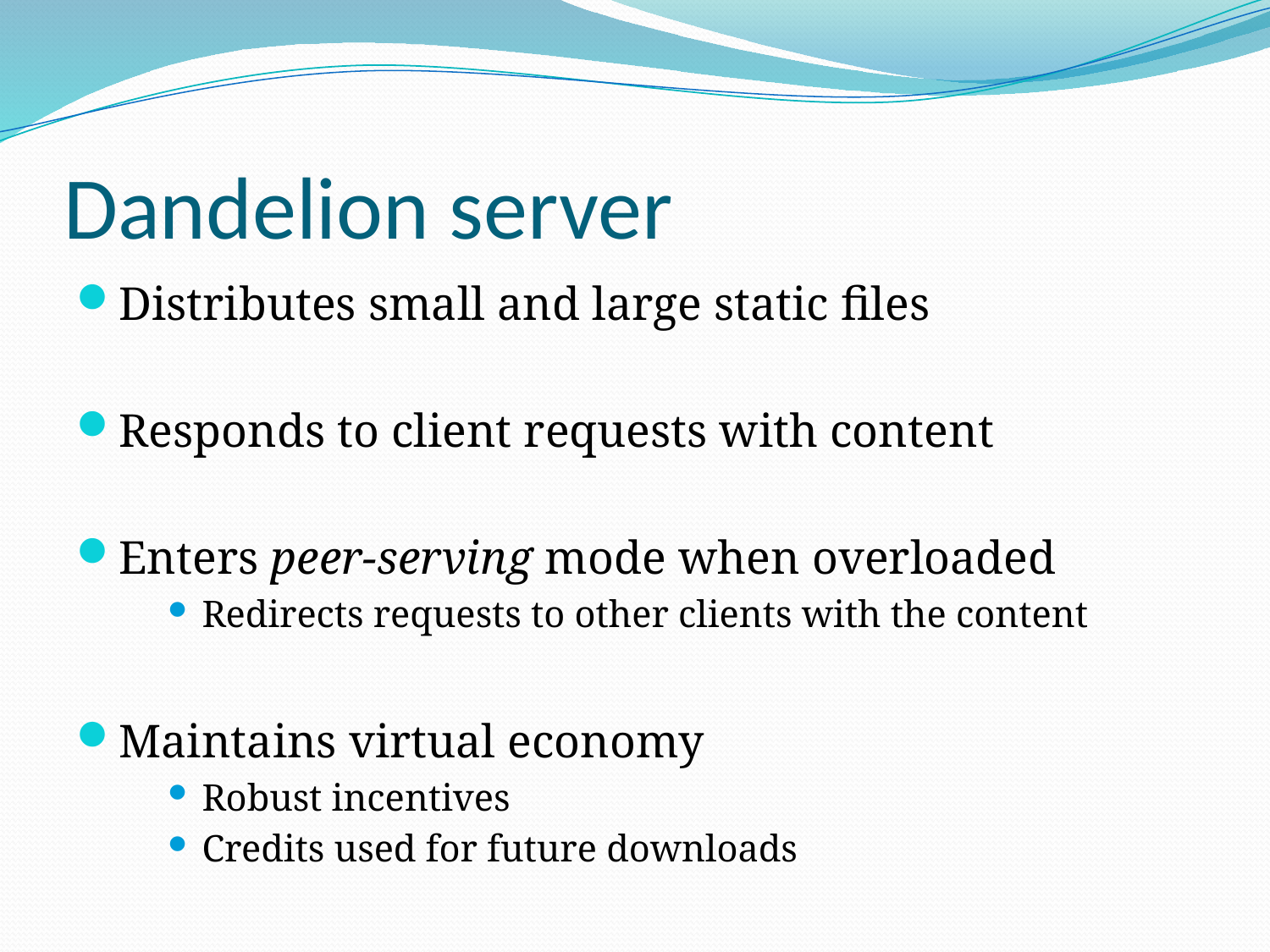

# Dandelion server
Distributes small and large static files

Responds to client requests with content

Enters peer-serving mode when overloaded
Redirects requests to other clients with the content

Maintains virtual economy
Robust incentives
Credits used for future downloads